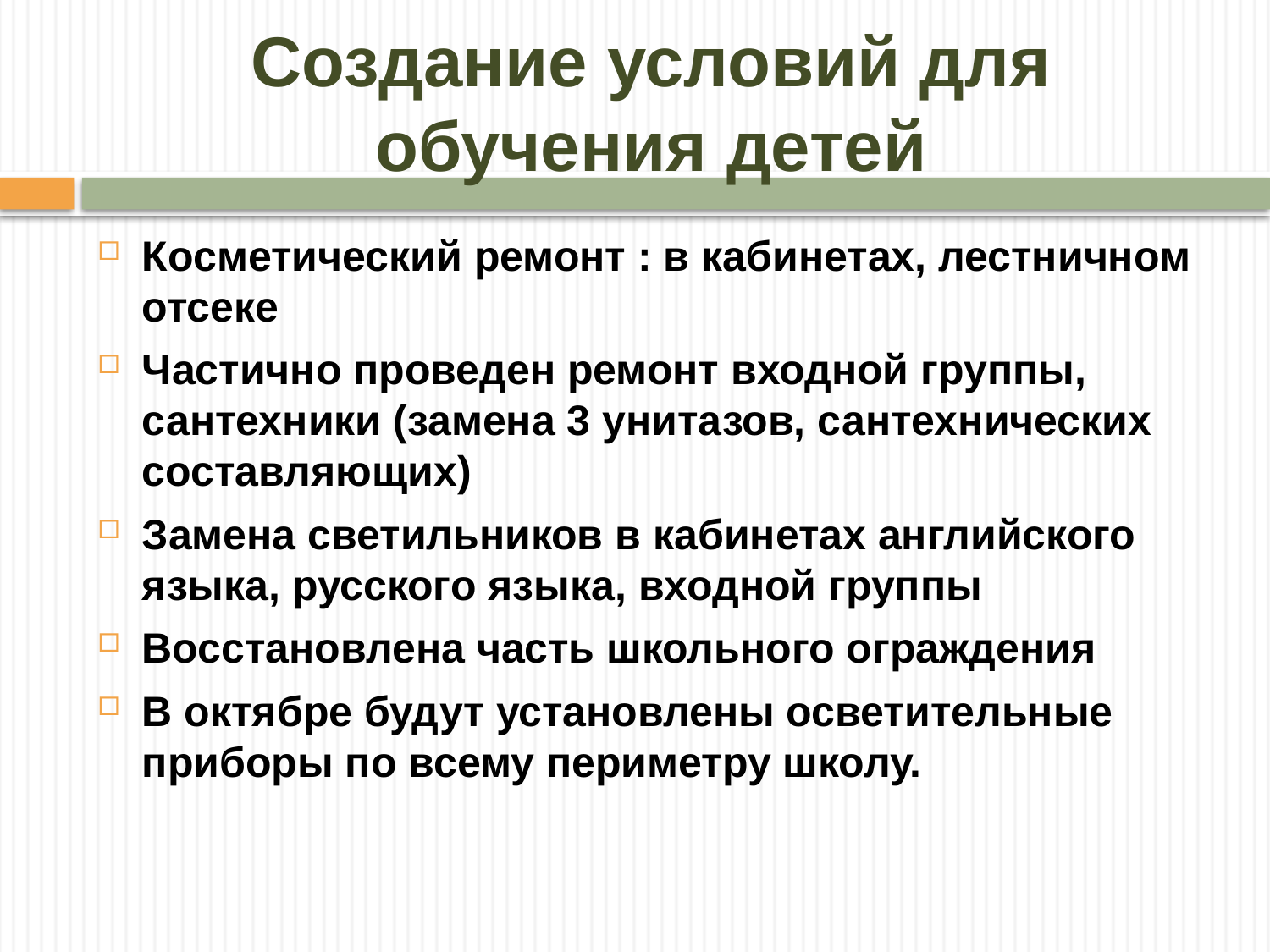

# Создание условий для обучения детей
Косметический ремонт : в кабинетах, лестничном отсеке
Частично проведен ремонт входной группы, сантехники (замена 3 унитазов, сантехнических составляющих)
Замена светильников в кабинетах английского языка, русского языка, входной группы
Восстановлена часть школьного ограждения
В октябре будут установлены осветительные приборы по всему периметру школу.